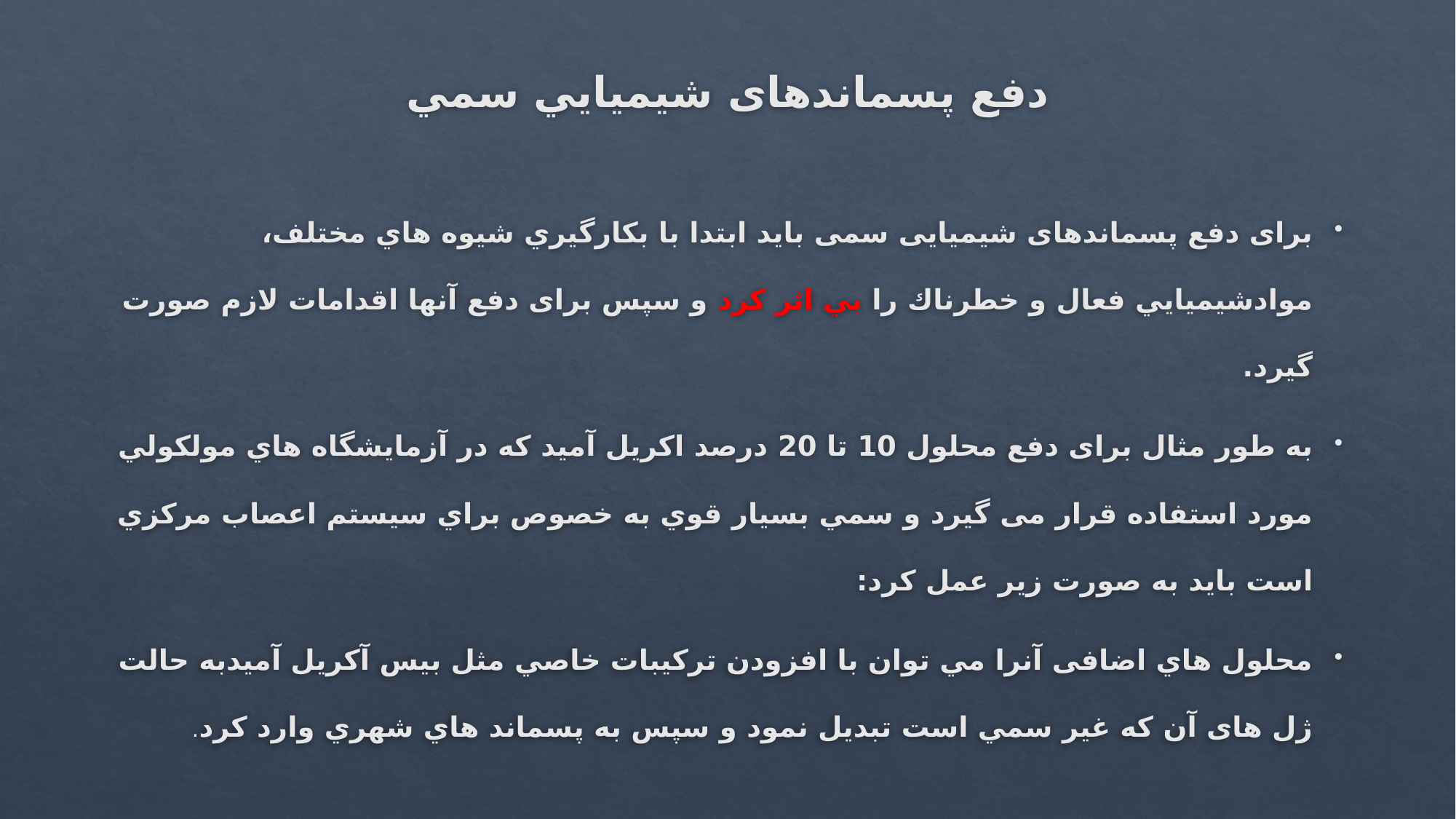

# دفع پسماندهای شیمیایي سمي
برای دفع پسماندهای شیمیایی سمی باید ابتدا با بكارگیري شیوه هاي مختلف، موادشیمیایي فعال و خطرناك را بي اثر كرد و سپس برای دفع آنها اقدامات لازم صورت گیرد.
به طور مثال برای دفع محلول 10 تا 20 درصد اكریل آمید كه در آزمایشگاه هاي مولكولي مورد استفاده قرار می گیرد و سمي بسیار قوي به خصوص براي سیستم اعصاب مركزي است باید به صورت زیر عمل کرد:
محلول هاي اضافی آنرا مي توان با افزودن تركیبات خاصي مثل بیس آكریل آمیدبه حالت ژل های آن كه غیر سمي است تبدیل نمود و سپس به پسماند هاي شهري وارد کرد.